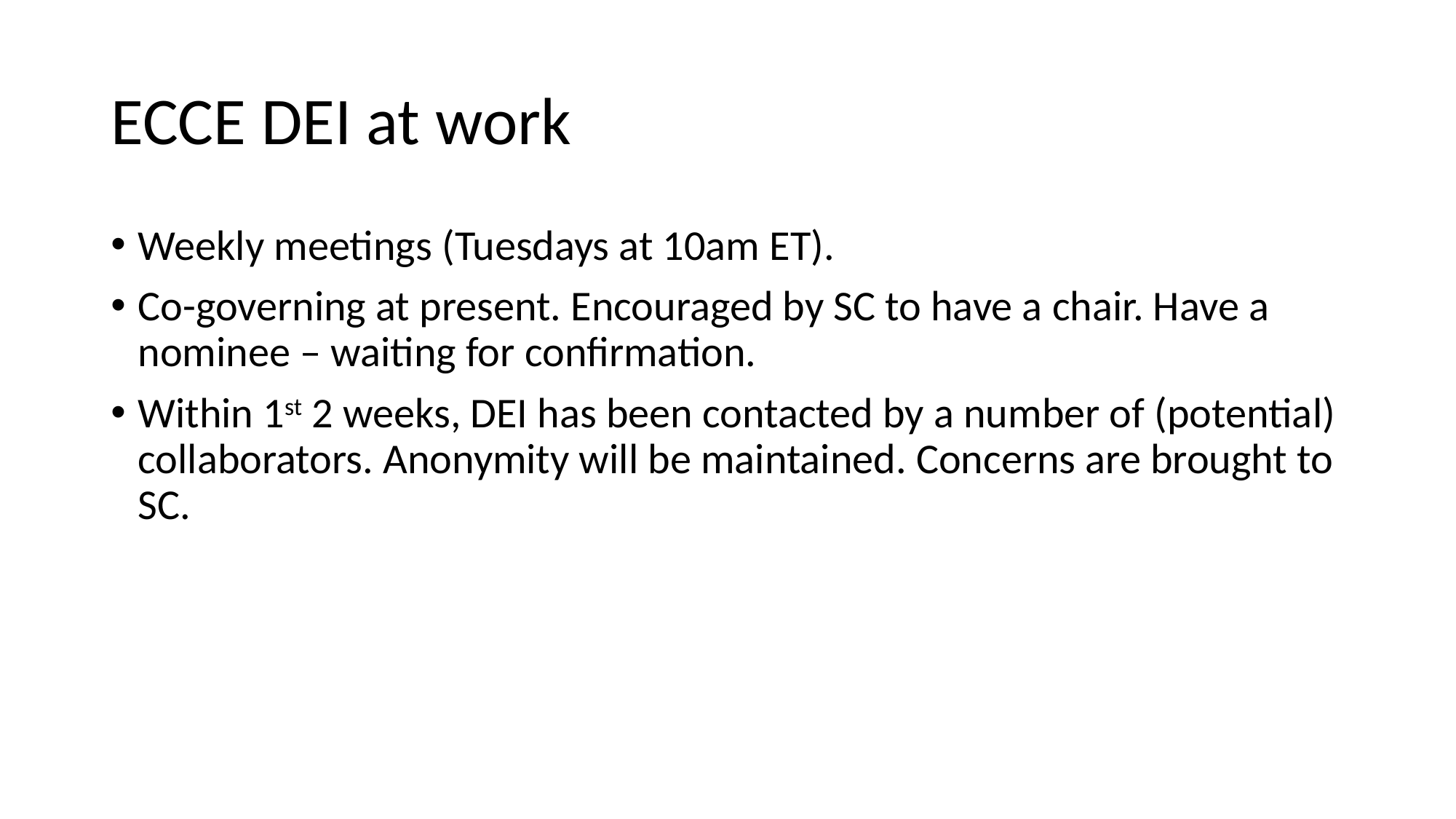

ECCE DEI at work
Weekly meetings (Tuesdays at 10am ET).
Co-governing at present. Encouraged by SC to have a chair. Have a nominee – waiting for confirmation.
Within 1st 2 weeks, DEI has been contacted by a number of (potential) collaborators. Anonymity will be maintained. Concerns are brought to SC.